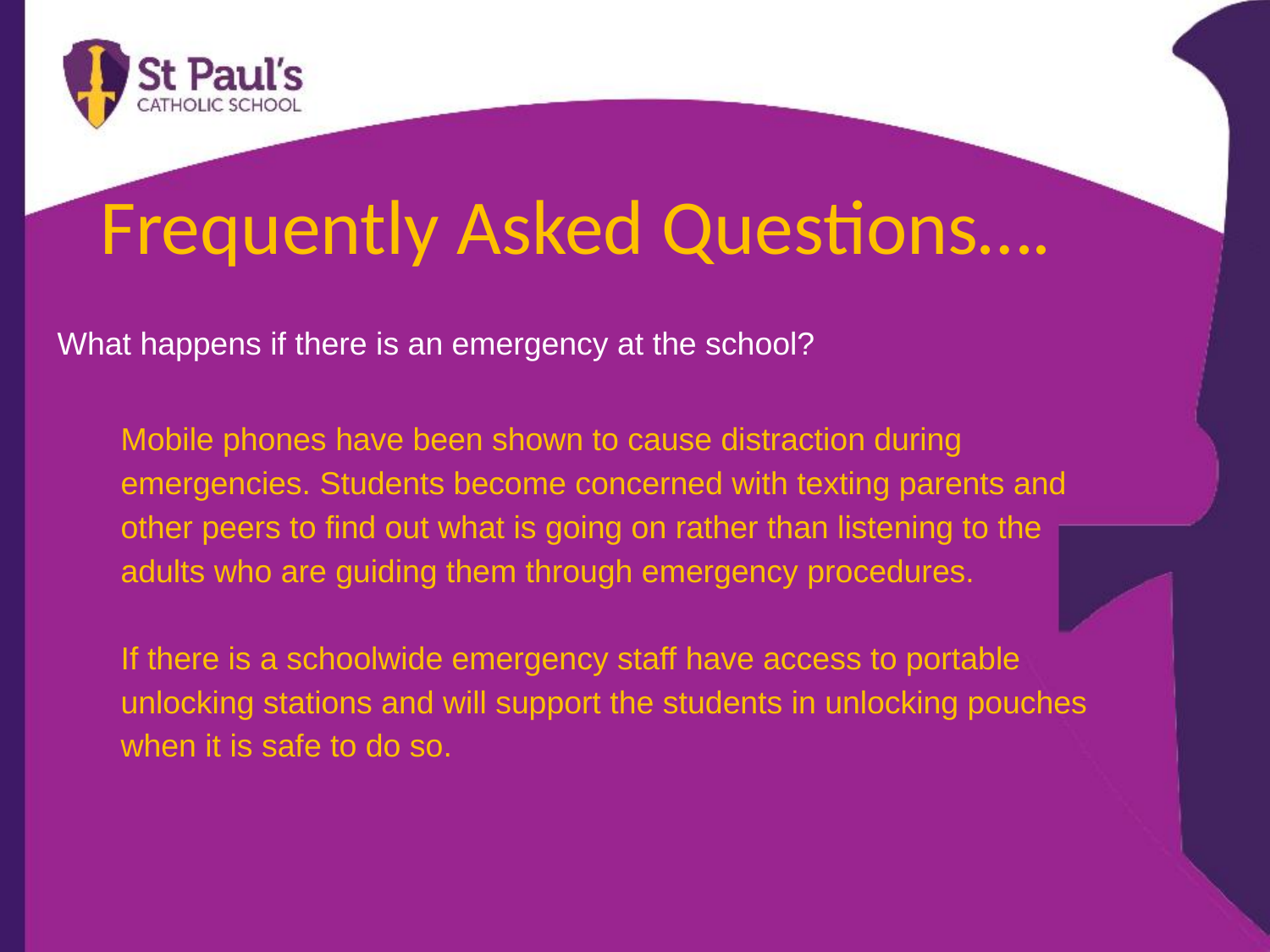

# Frequently Asked Questions….
What happens if there is an emergency at the school?

Mobile phones have been shown to cause distraction during emergencies. Students become concerned with texting parents and other peers to find out what is going on rather than listening to the adults who are guiding them through emergency procedures.

If there is a schoolwide emergency staff have access to portable unlocking stations and will support the students in unlocking pouches when it is safe to do so.